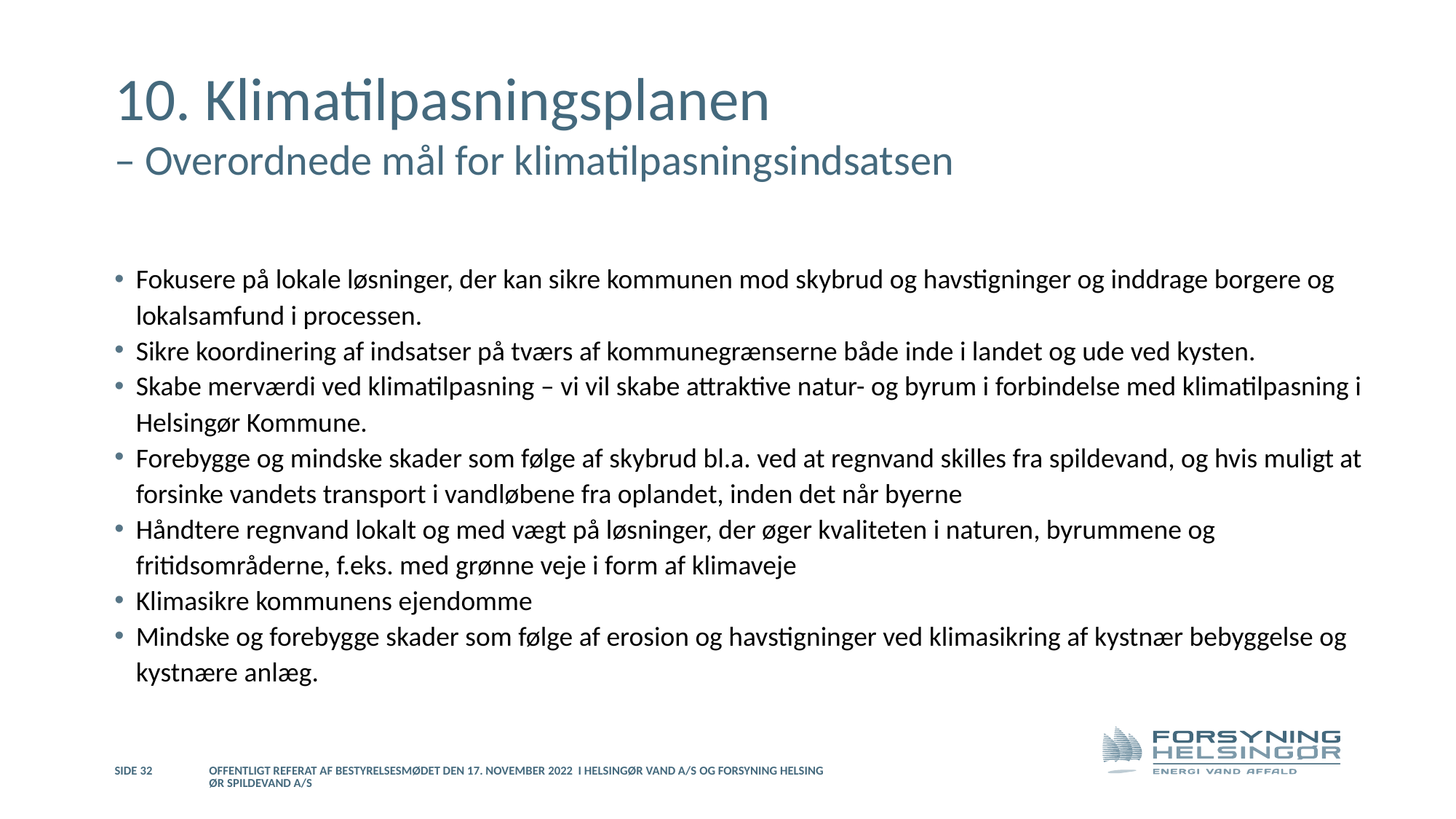

10. Klimatilpasningsplanen
– Overordnede mål for klimatilpasningsindsatsen
Fokusere på lokale løsninger, der kan sikre kommunen mod skybrud og havstigninger og inddrage borgere og lokalsamfund i processen.
Sikre koordinering af indsatser på tværs af kommunegrænserne både inde i landet og ude ved kysten.
Skabe merværdi ved klimatilpasning – vi vil skabe attraktive natur- og byrum i forbindelse med klimatilpasning i Helsingør Kommune.
Forebygge og mindske skader som følge af skybrud bl.a. ved at regnvand skilles fra spildevand, og hvis muligt at forsinke vandets transport i vandløbene fra oplandet, inden det når byerne
Håndtere regnvand lokalt og med vægt på løsninger, der øger kvaliteten i naturen, byrummene og fritidsområderne, f.eks. med grønne veje i form af klimaveje
Klimasikre kommunens ejendomme
Mindske og forebygge skader som følge af erosion og havstigninger ved klimasikring af kystnær bebyggelse og kystnære anlæg.
Side 32
Offentligt referat af bestyrelsesmødet den 17. november 2022  i Helsingør Vand A/S og Forsyning Helsingør Spildevand A/S